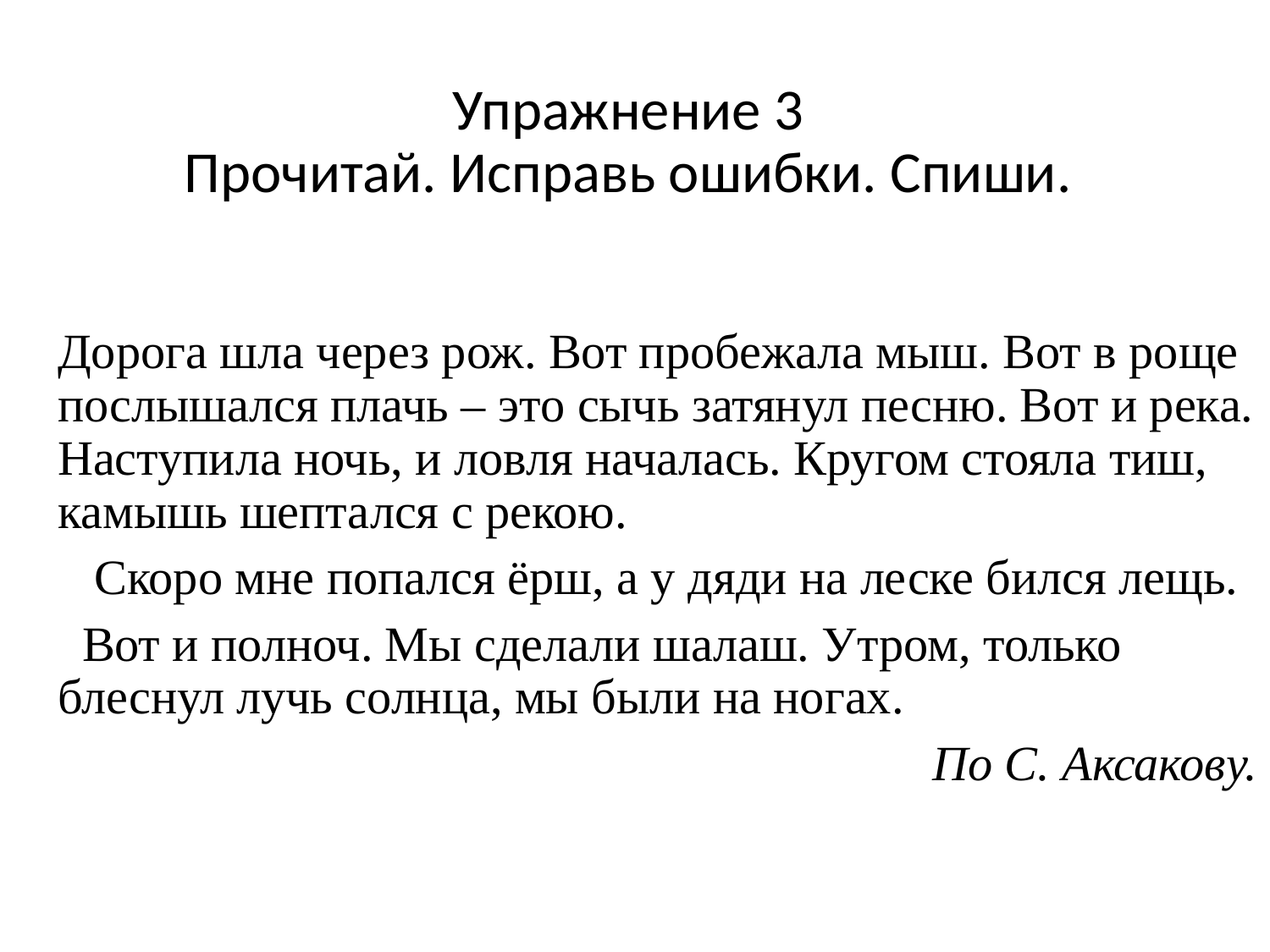

# Упражнение 3 Прочитай. Исправь ошибки. Спиши.

Дорога шла через рож. Вот пробежала мыш. Вот в роще послышался плачь – это сычь затянул песню. Вот и река. Наступила ночь, и ловля началась. Кругом стояла тиш, камышь шептался с рекою.
   Скоро мне попался ёрш, а у дяди на леске бился лещь.
  Вот и полноч. Мы сделали шалаш. Утром, только блеснул лучь солнца, мы были на ногах.
По С. Аксакову.